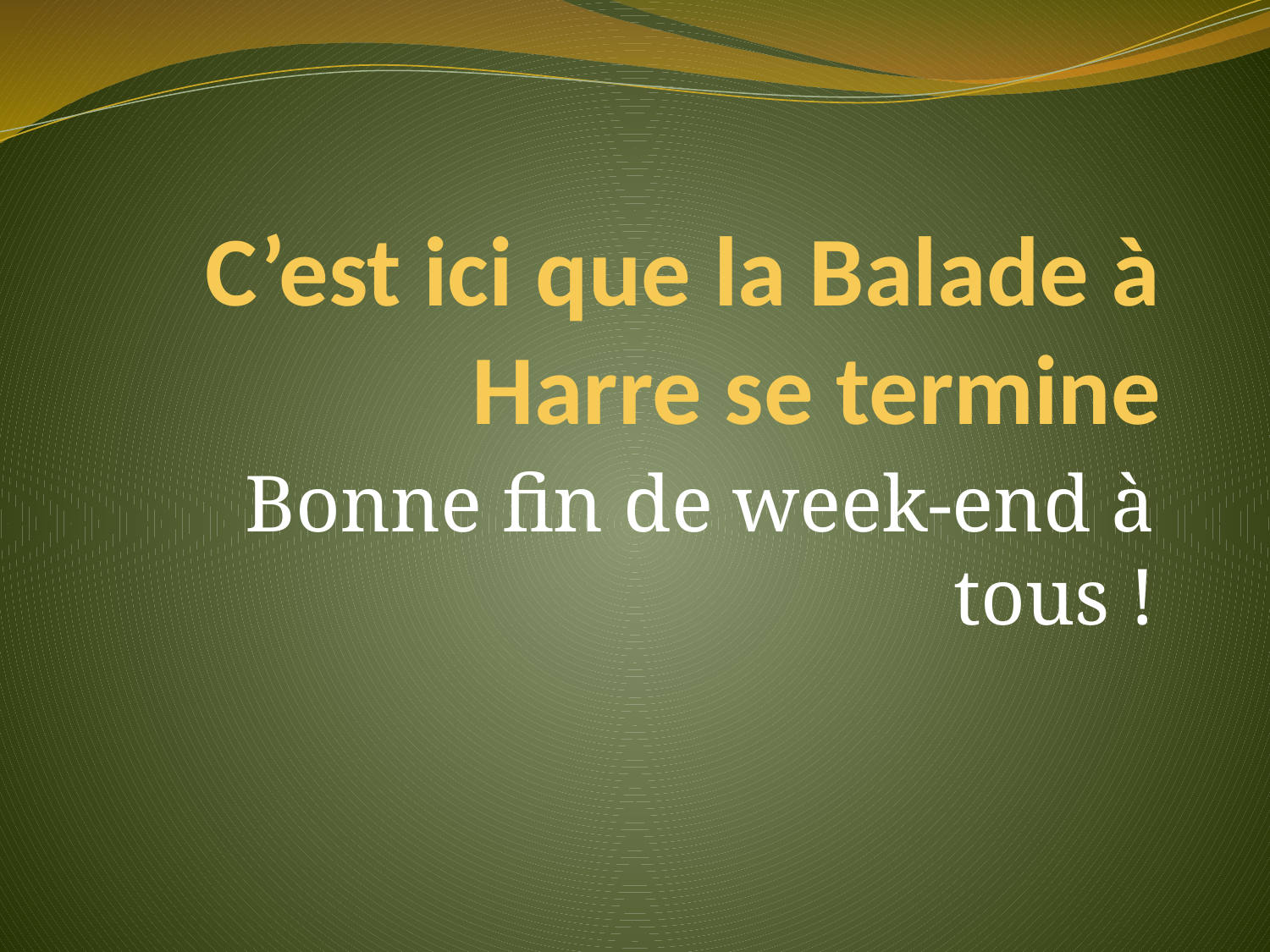

# C’est ici que la Balade à Harre se termine
Bonne fin de week-end à tous !